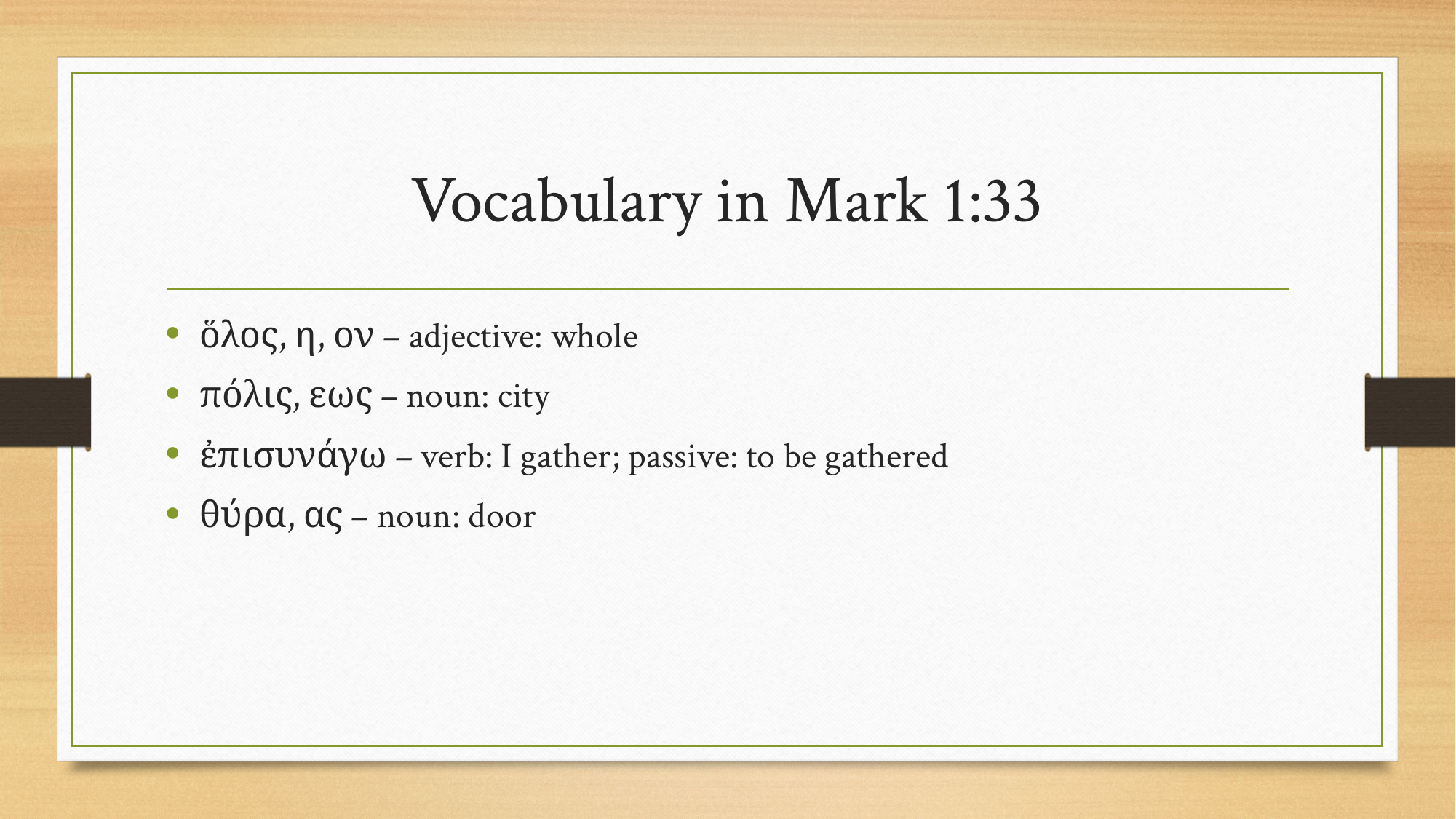

# Vocabulary in Mark 1:33
ὅλος, η, ον – adjective: whole
πόλις, εως – noun: city
ἐπισυνάγω – verb: I gather; passive: to be gathered
θύρα, ας – noun: door